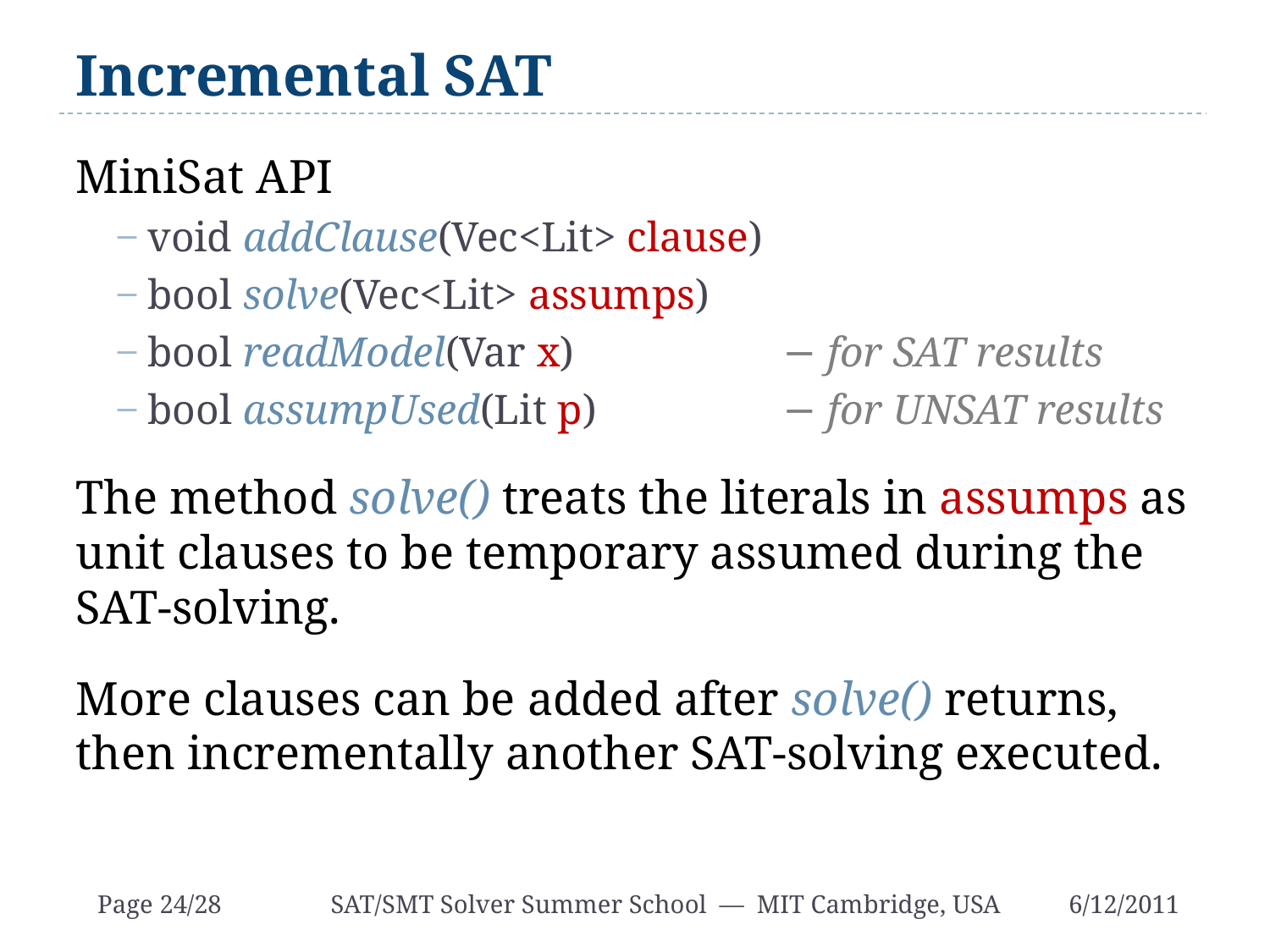

# Incremental SAT
MiniSat API
void addClause(Vec<Lit> clause)
bool solve(Vec<Lit> assumps)
bool readModel(Var x)		− for SAT results
bool assumpUsed(Lit p)		− for UNSAT results

The method solve() treats the literals in assumps as unit clauses to be temporary assumed during the SAT-solving.

More clauses can be added after solve() returns, then incrementally another SAT-solving executed.